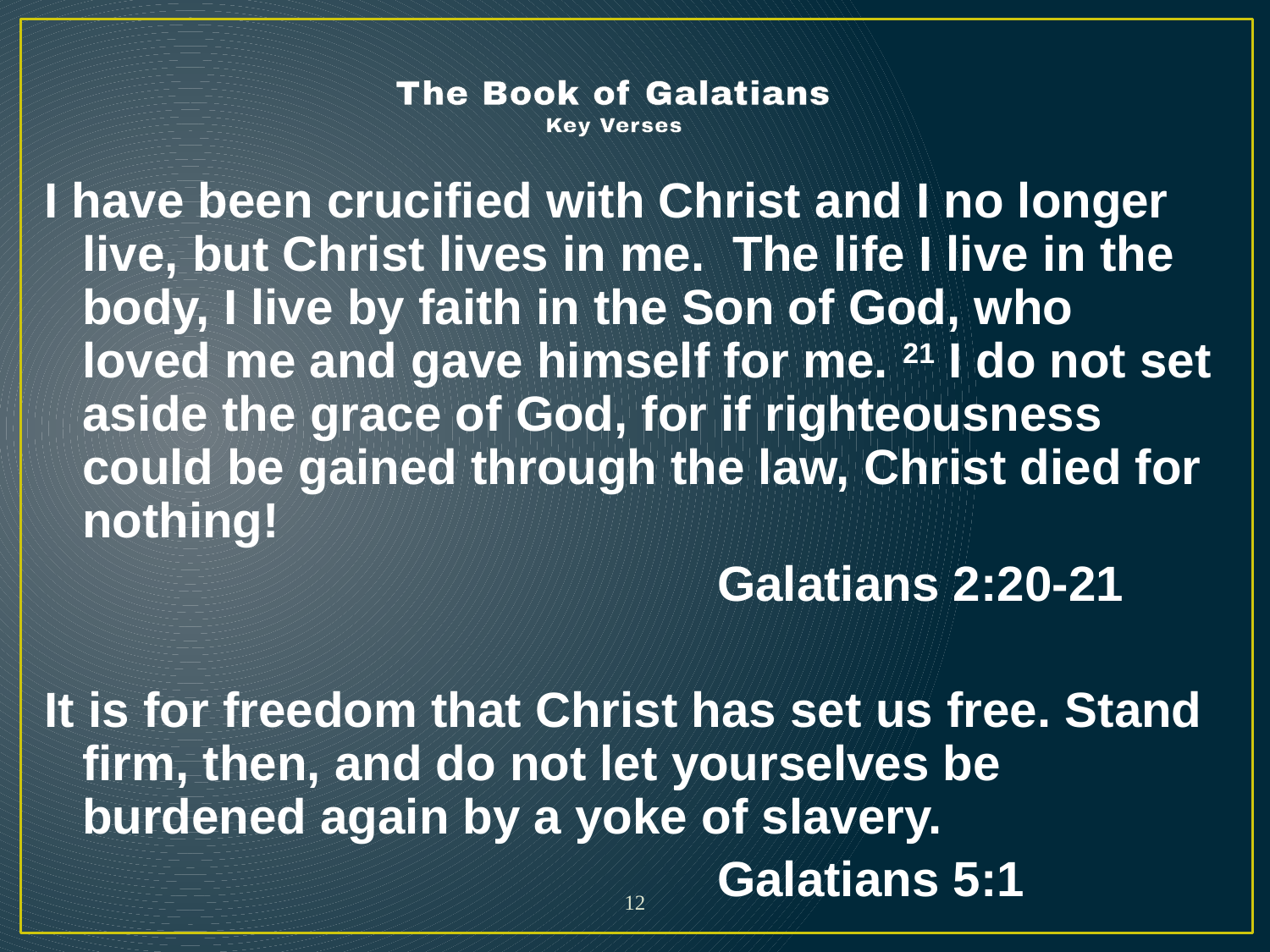

# The Book of Galatians Key Verses
I have been crucified with Christ and I no longer live, but Christ lives in me.  The life I live in the body, I live by faith in the Son of God, who loved me and gave himself for me. 21 I do not set aside the grace of God, for if righteousness could be gained through the law, Christ died for nothing!
						Galatians 2:20-21

It is for freedom that Christ has set us free. Stand firm, then, and do not let yourselves be burdened again by a yoke of slavery.
						Galatians 5:1
12